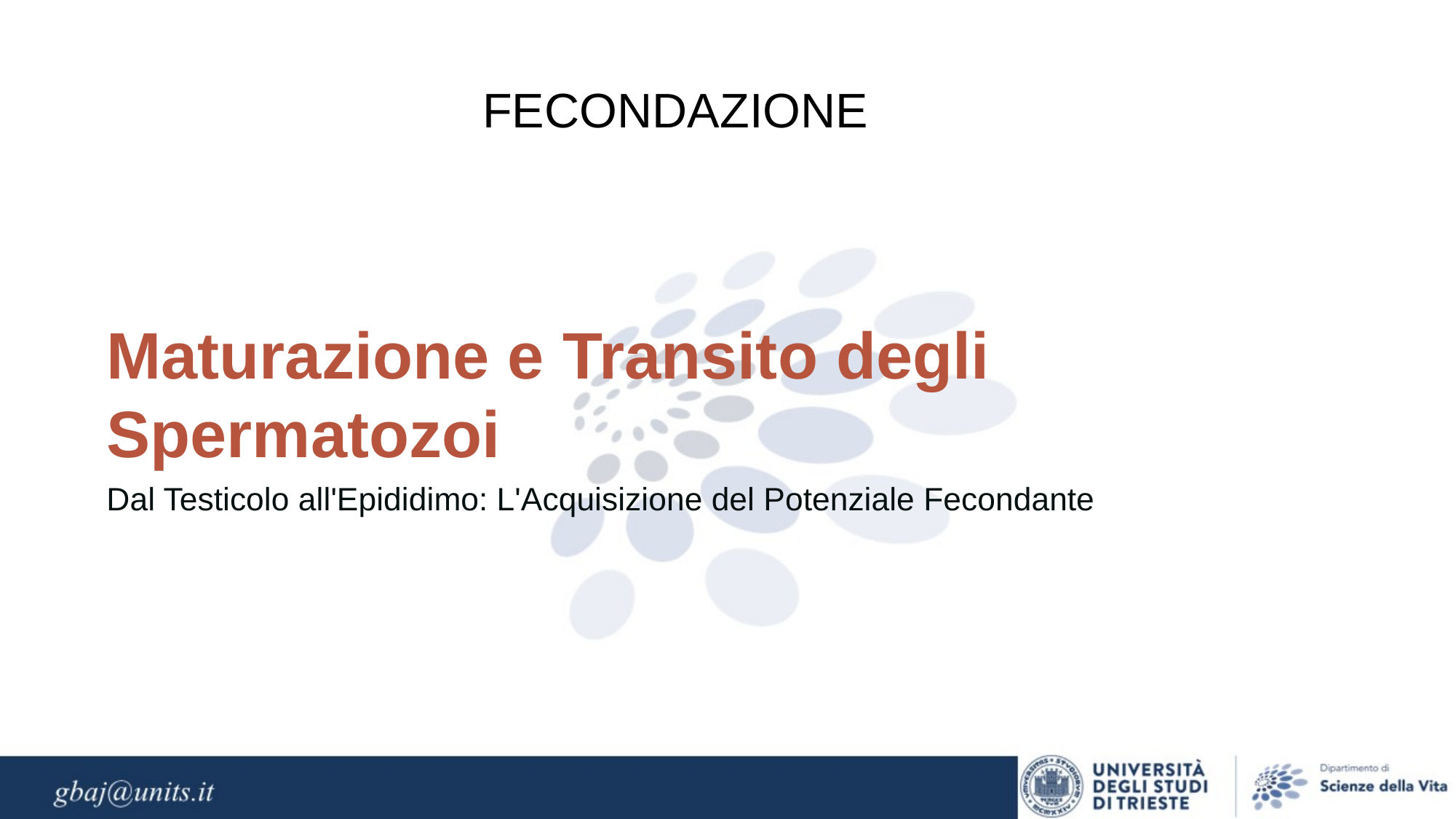

FECONDAZIONE
Maturazione e Transito degli Spermatozoi
Dal Testicolo all'Epididimo: L'Acquisizione del Potenziale Fecondante